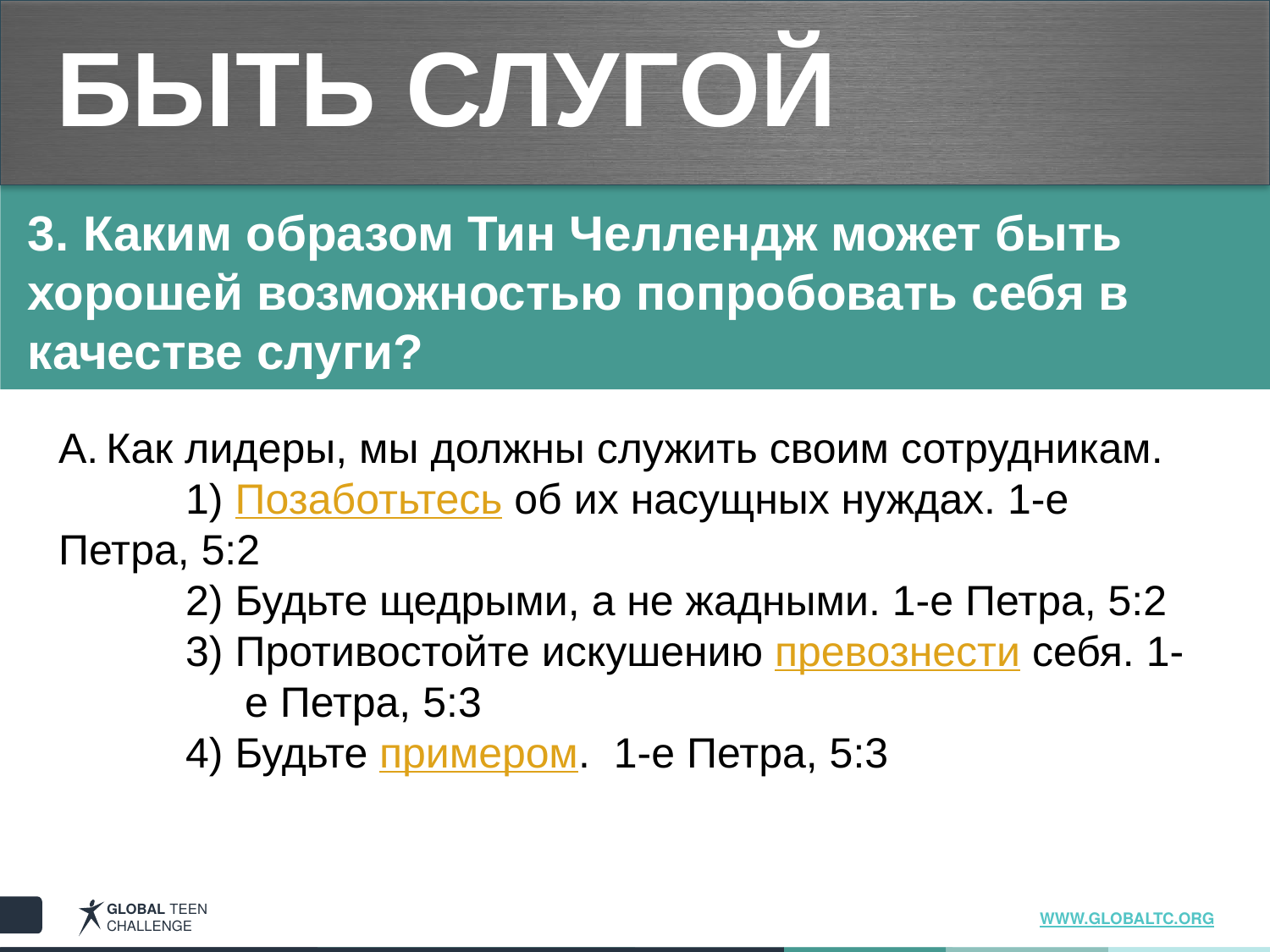

# БЫТЬ СЛУГОЙ

3. Каким образом Тин Челлендж может быть 	хорошей возможностью попробовать себя в 	качестве слуги?
Как лидеры, мы должны служить своим сотрудникам.
	1) Позаботьтесь об их насущных нуждах. 1-е Петра, 5:2
	2) Будьте щедрыми, а не жадными. 1-е Петра, 5:2
	3) Противостойте искушению превознести себя. 1-	  	     е Петра, 5:3
	4) Будьте примером.  1-е Петра, 5:3